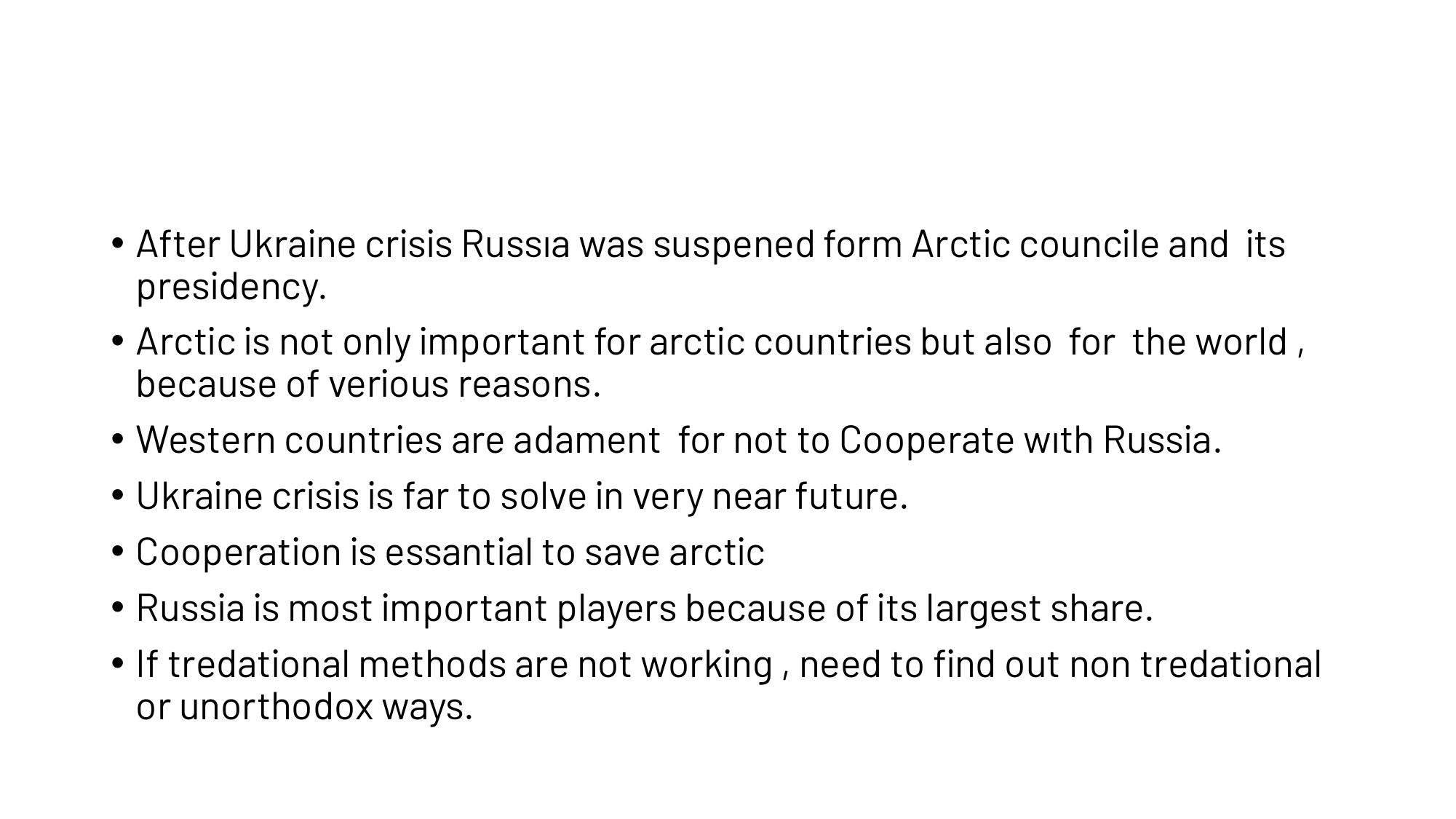

#
After Ukraine crisis Russıa was suspened form Arctic councile and  its presidency.
Arctic is not only important for arctic countries but also  for  the world , because of verious reasons.
Western countries are adament  for not to Cooperate wıth Russia.
Ukraine crisis is far to solve in very near future.
Cooperation is essantial to save arctic
Russia is most important players because of its largest share.
If tredational methods are not working , need to find out non tredational  or unorthodox ways.